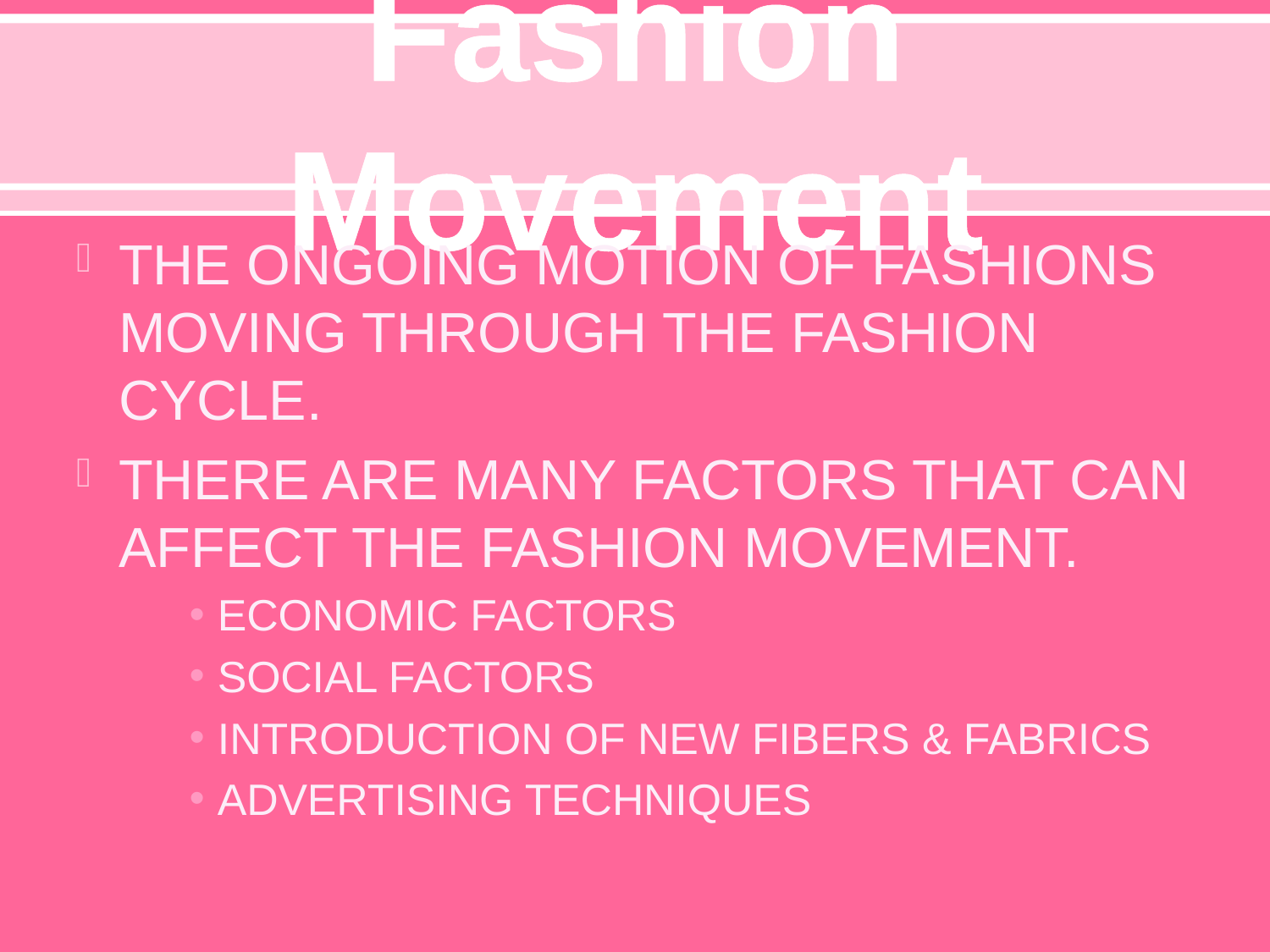

# Fashion Movement
The ongoing motion of fashions moving through the fashion cycle.
There are many factors that can affect the fashion movement.
Economic Factors
Social Factors
Introduction of new fibers & fabrics
Advertising Techniques